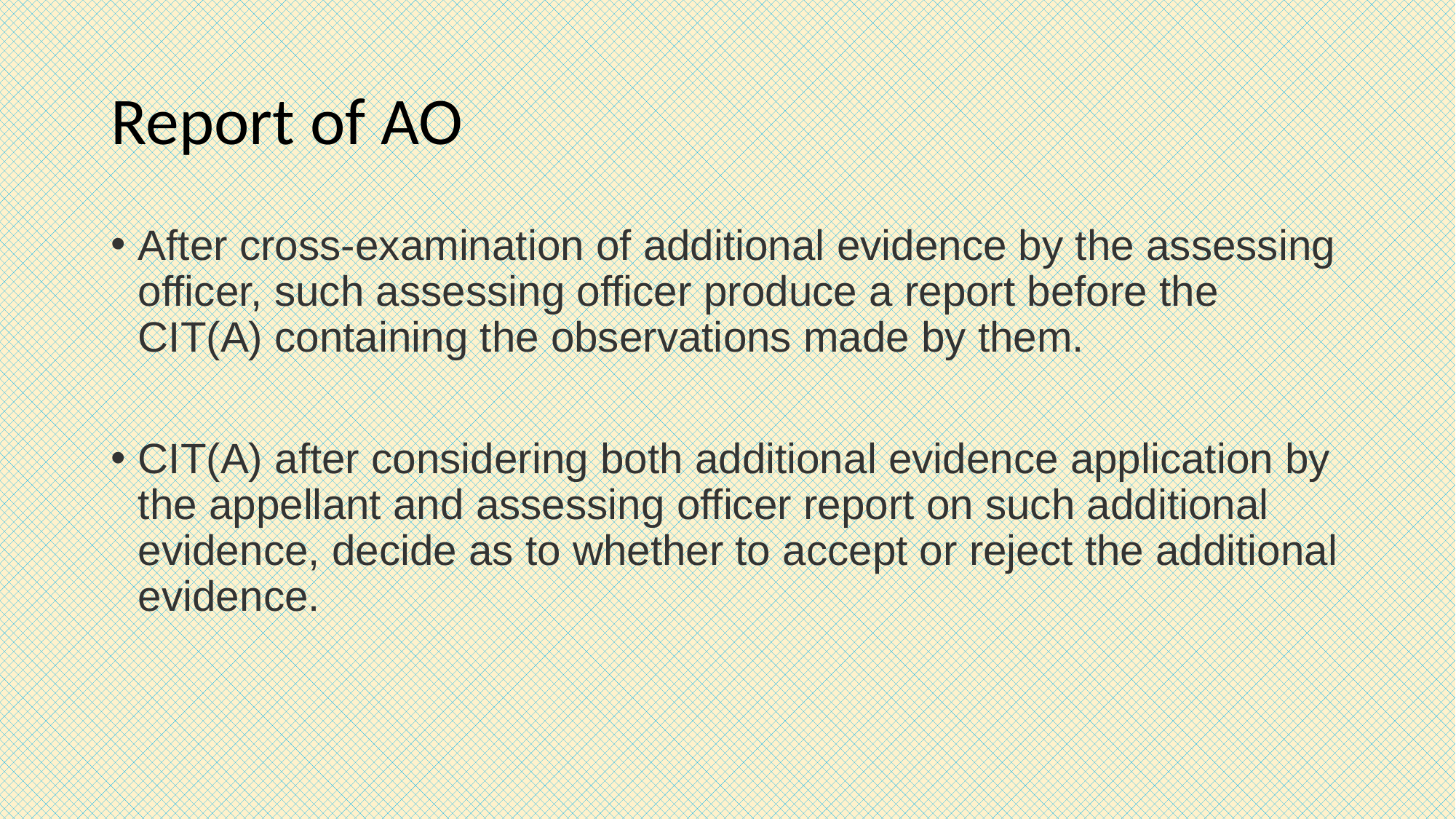

# Report of AO
After cross-examination of additional evidence by the assessing officer, such assessing officer produce a report before the CIT(A) containing the observations made by them.

CIT(A) after considering both additional evidence application by the appellant and assessing officer report on such additional evidence, decide as to whether to accept or reject the additional evidence.